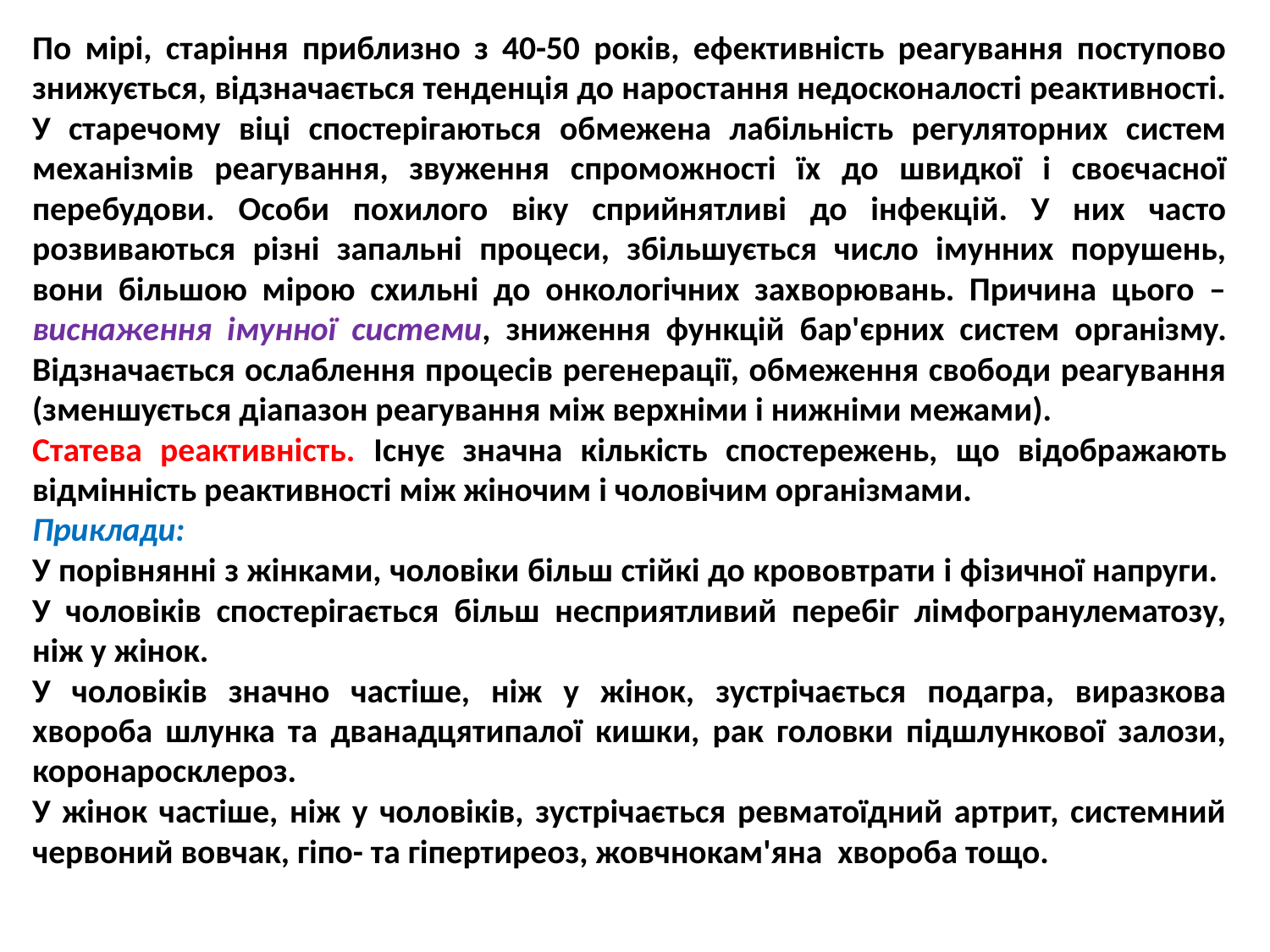

По мірі, старіння приблизно з 40-50 років, ефективність реагування поступово знижується, відзначається тенденція до наростання недосконалості реактивності. У старечому віці спостерігаються обмежена лабільність регуляторних систем механізмів реагування, звуження спроможності їх до швидкої і своєчасної перебудови. Особи похилого віку сприйнятливі до інфекцій. У них часто розвиваються різні запальні процеси, збільшується число імунних порушень, вони більшою мірою схильні до онкологічних захворювань. Причина цього – виснаження імунної системи, зниження функцій бар'єрних систем організму. Відзначається ослаблення процесів регенерації, обмеження свободи реагування (зменшується діапазон реагування між верхніми і нижніми межами).
Статева реактивність. Існує значна кількість спостережень, що відображають відмінність реактивності між жіночим і чоловічим організмами.
Приклади:
У порівнянні з жінками, чоловіки більш стійкі до крововтрати і фізичної напруги.
У чоловіків спостерігається більш несприятливий перебіг лімфогранулематозу, ніж у жінок.
У чоловіків значно частіше, ніж у жінок, зустрічається подагра, виразкова хвороба шлунка та дванадцятипалої кишки, рак головки підшлункової залози, коронаросклероз.
У жінок частіше, ніж у чоловіків, зустрічається ревматоїдний артрит, системний червоний вовчак, гіпо- та гіпертиреоз, жовчнокам'яна  хвороба тощо.